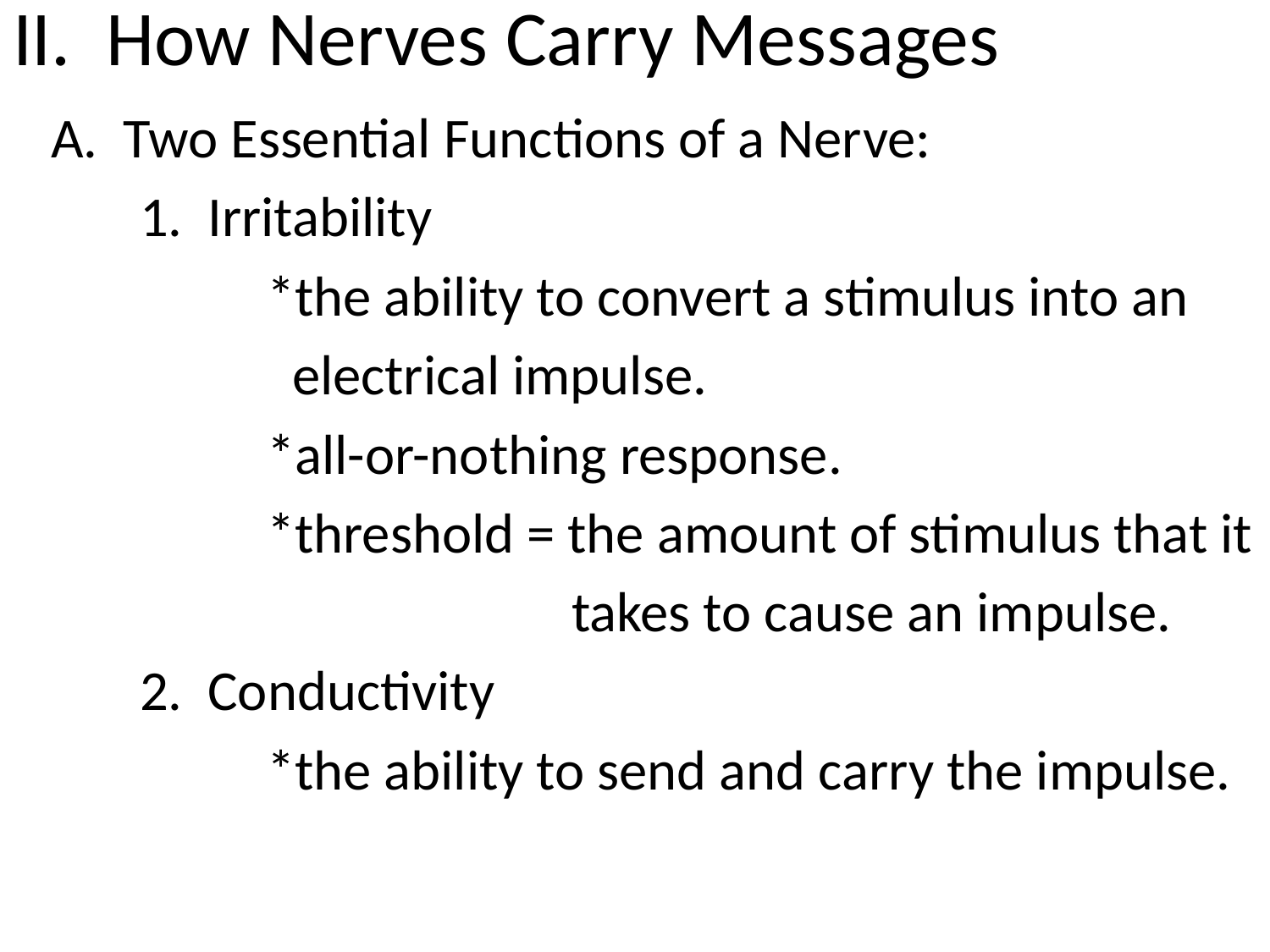

# II.  How Nerves Carry Messages
   A.  Two Essential Functions of a Nerve:
	1.  Irritability
		*the ability to convert a stimulus into an
		  electrical impulse.
		*all-or-nothing response.
		*threshold = the amount of stimulus that it
				    takes to cause an impulse.
	2.  Conductivity
		*the ability to send and carry the impulse.